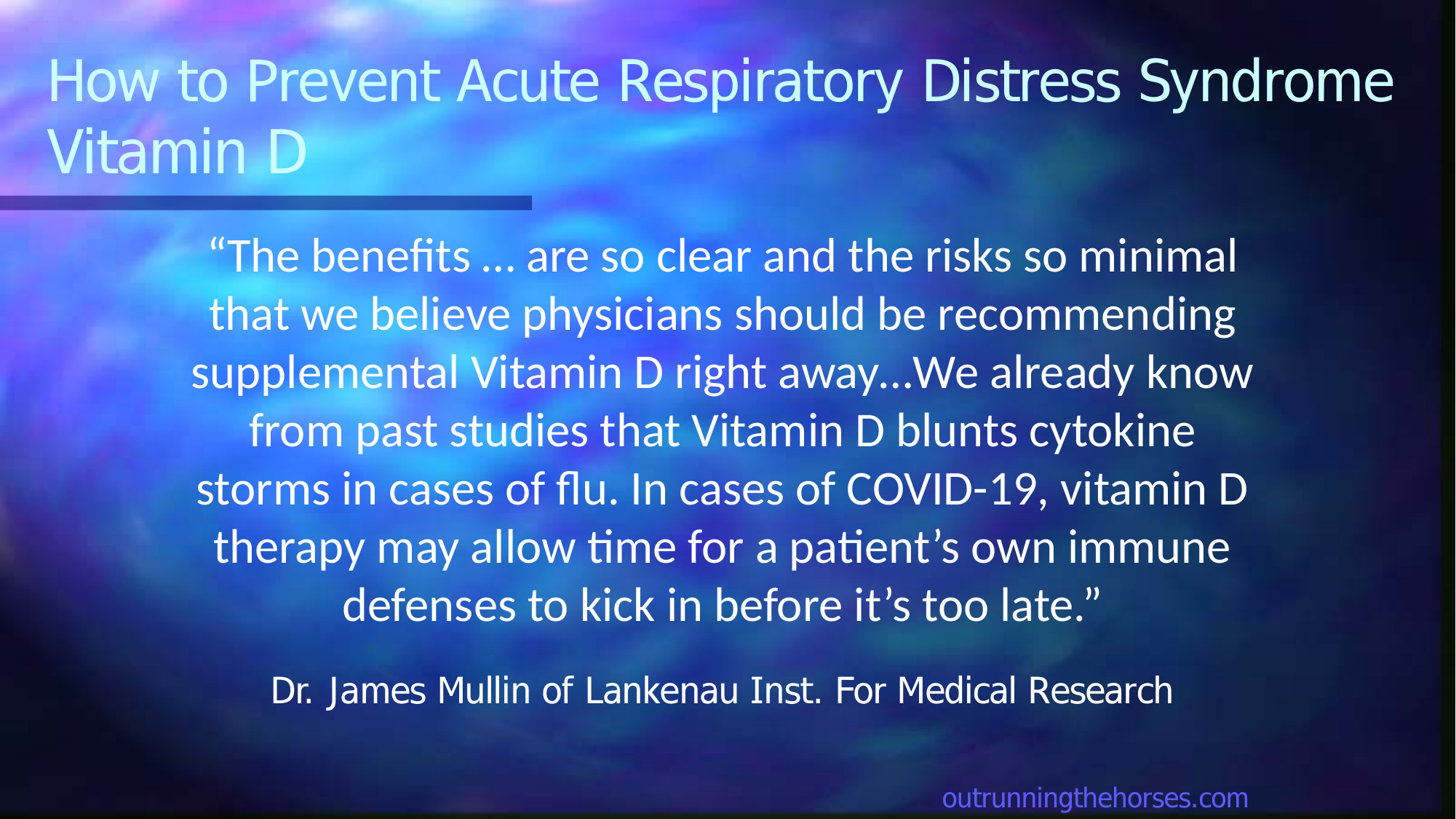

# How to Prevent Acute Respiratory Distress Syndrome Vitamin D
“The benefits … are so clear and the risks so minimal that we believe physicians should be recommending supplemental Vitamin D right away…We already know from past studies that Vitamin D blunts cytokine storms in cases of flu. In cases of COVID-19, vitamin D therapy may allow time for a patient’s own immune defenses to kick in before it’s too late.”

Dr. James Mullin of Lankenau Inst. For Medical Research

outrunningthehorses.com